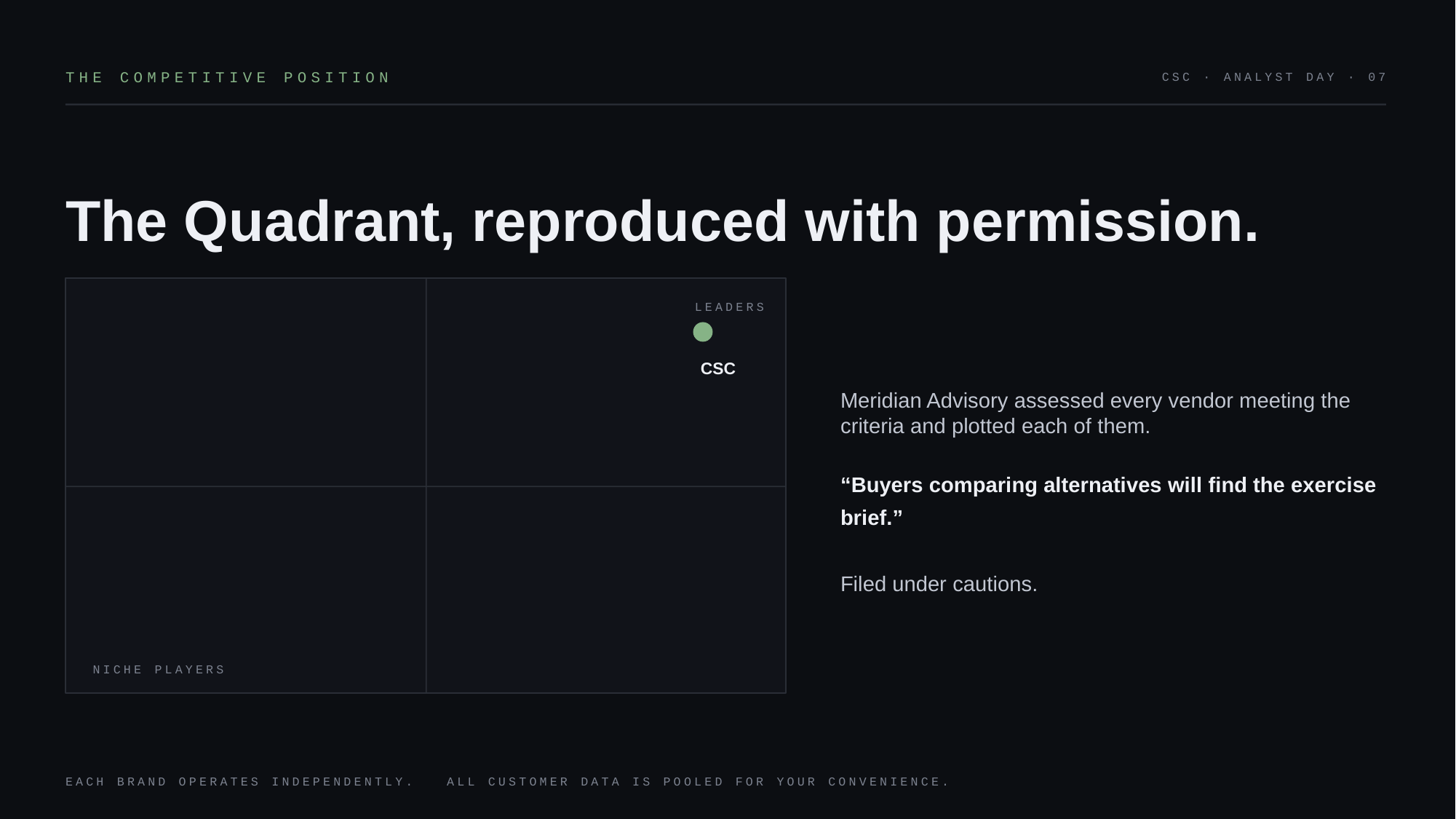

THE COMPETITIVE POSITION
CSC · ANALYST DAY · 07

The Quadrant, reproduced with permission.

LEADERS
Meridian Advisory assessed every vendor meeting the criteria and plotted each of them.

“Buyers comparing alternatives will find the exercise brief.”

Filed under cautions.

CSC

NICHE PLAYERS
EACH BRAND OPERATES INDEPENDENTLY.   ALL CUSTOMER DATA IS POOLED FOR YOUR CONVENIENCE.